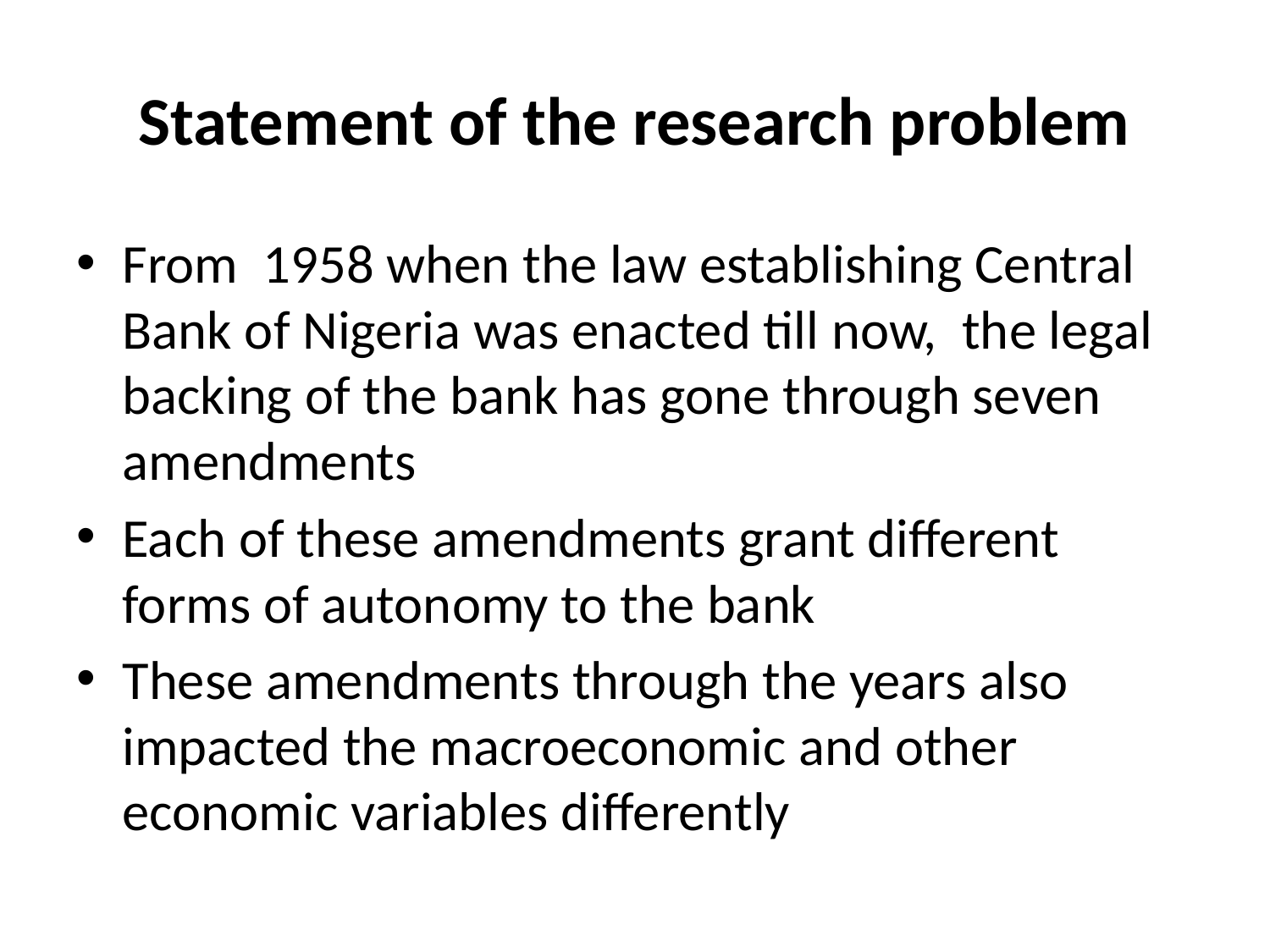

# Statement of the research problem
From  1958 when the law establishing Central Bank of Nigeria was enacted till now,  the legal backing of the bank has gone through seven amendments
Each of these amendments grant different forms of autonomy to the bank
These amendments through the years also impacted the macroeconomic and other economic variables differently